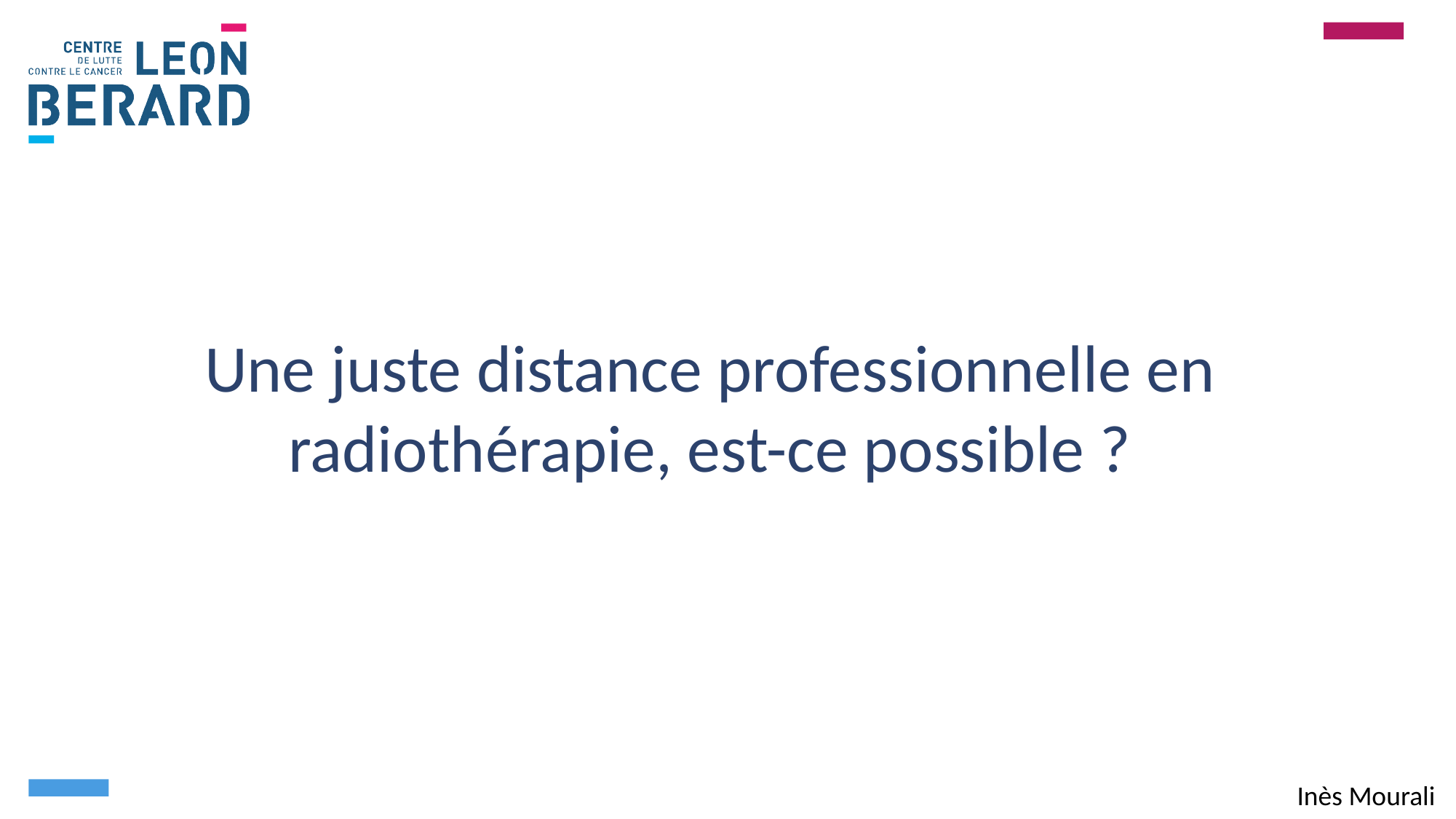

Une juste distance professionnelle en radiothérapie, est-ce possible ?
Inès Mourali